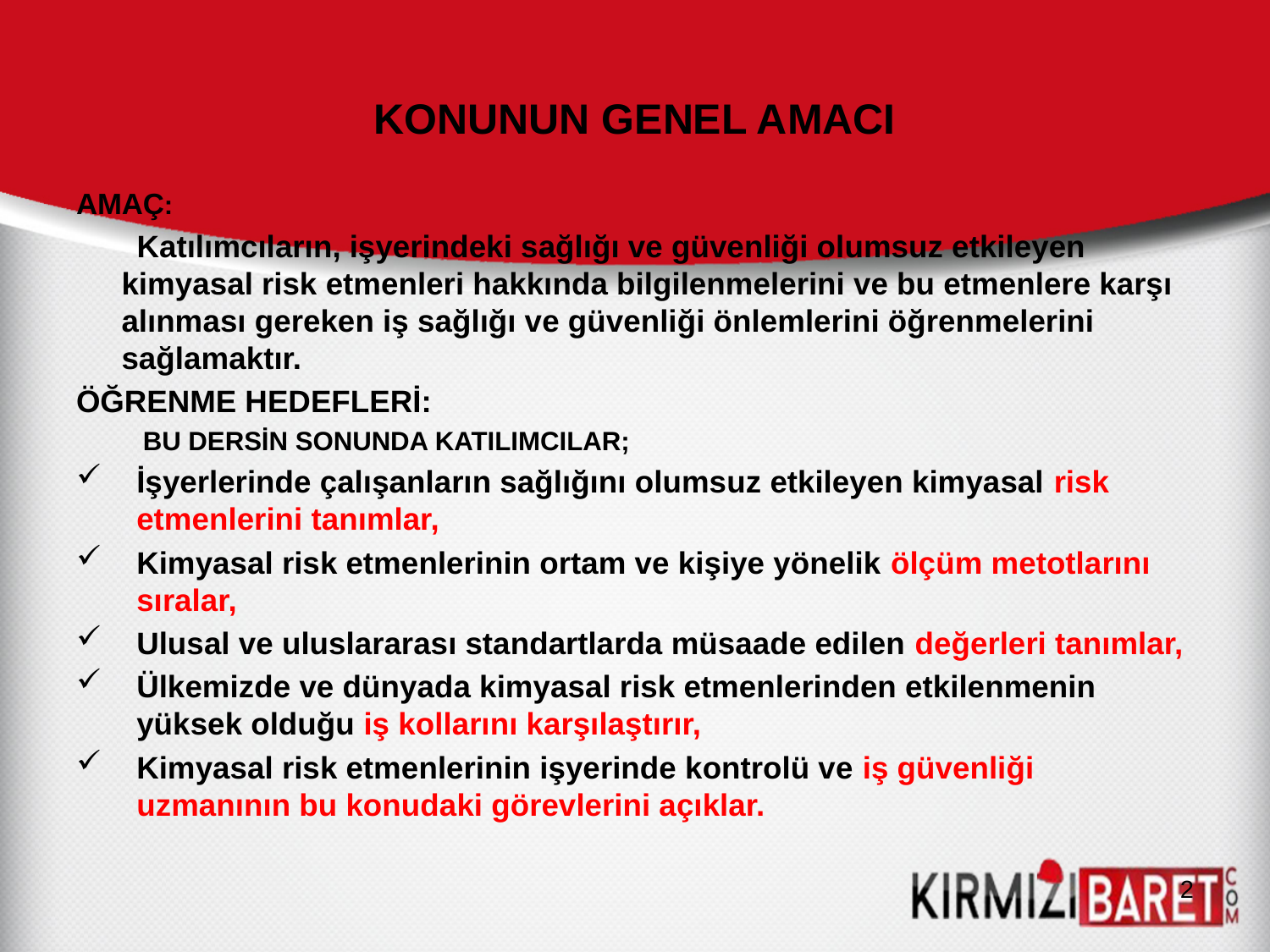

# KONUNUN GENEL AMACI
AMAÇ:
       Katılımcıların, işyerindeki sağlığı ve güvenliği olumsuz etkileyen kimyasal risk etmenleri hakkında bilgilenmelerini ve bu etmenlere karşı alınması gereken iş sağlığı ve güvenliği önlemlerini öğrenmelerini sağlamaktır.
ÖĞRENME HEDEFLERİ:
         BU DERSİN SONUNDA KATILIMCILAR;
İşyerlerinde çalışanların sağlığını olumsuz etkileyen kimyasal risk etmenlerini tanımlar,
Kimyasal risk etmenlerinin ortam ve kişiye yönelik ölçüm metotlarını sıralar,
Ulusal ve uluslararası standartlarda müsaade edilen değerleri tanımlar,
Ülkemizde ve dünyada kimyasal risk etmenlerinden etkilenmenin yüksek olduğu iş kollarını karşılaştırır,
Kimyasal risk etmenlerinin işyerinde kontrolü ve iş güvenliği uzmanının bu konudaki görevlerini açıklar.
2